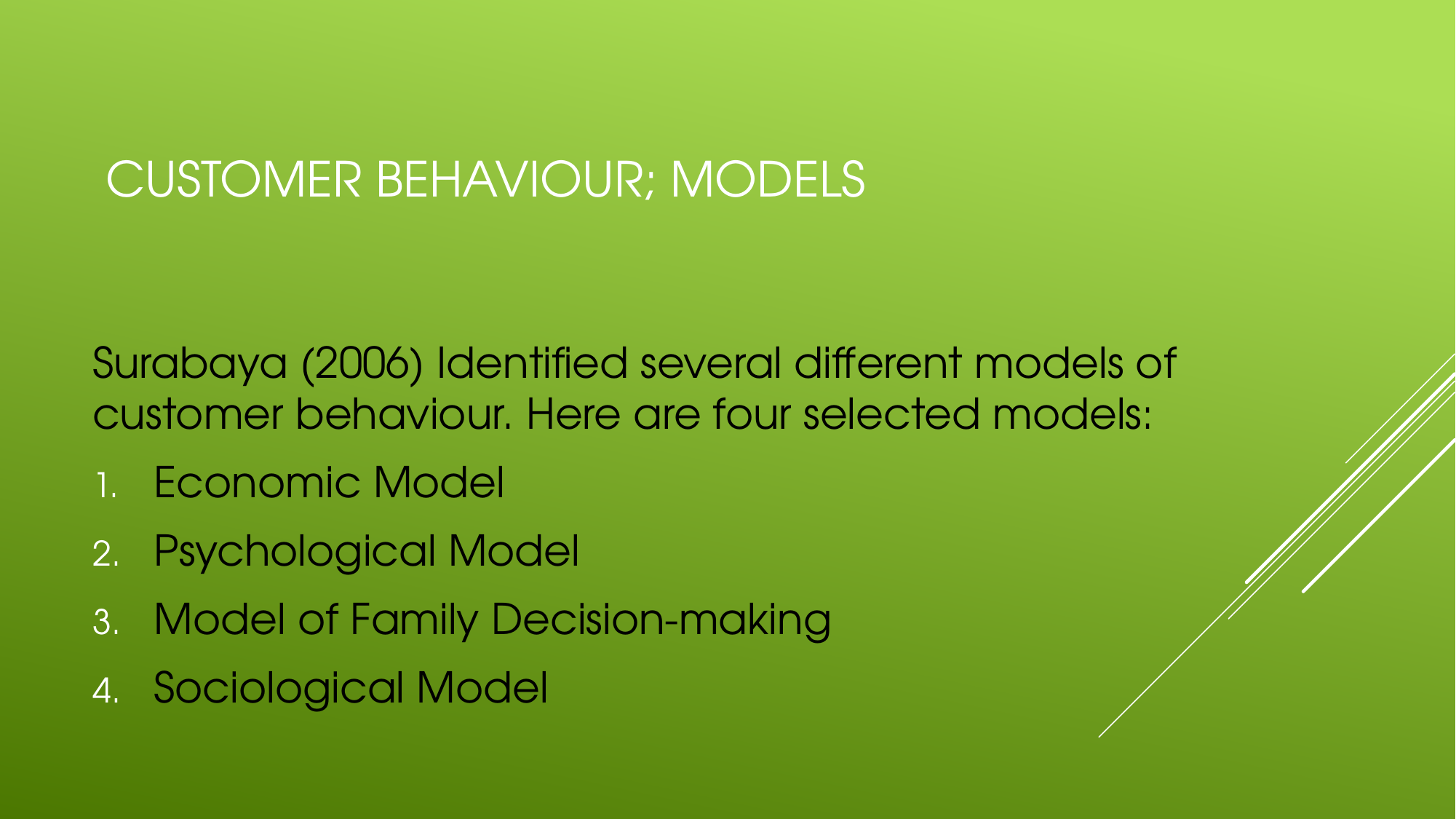

# Customer Behaviour; Models
Surabaya (2006) Identified several different models of customer behaviour. Here are four selected models:
Economic Model
Psychological Model
Model of Family Decision-making
Sociological Model